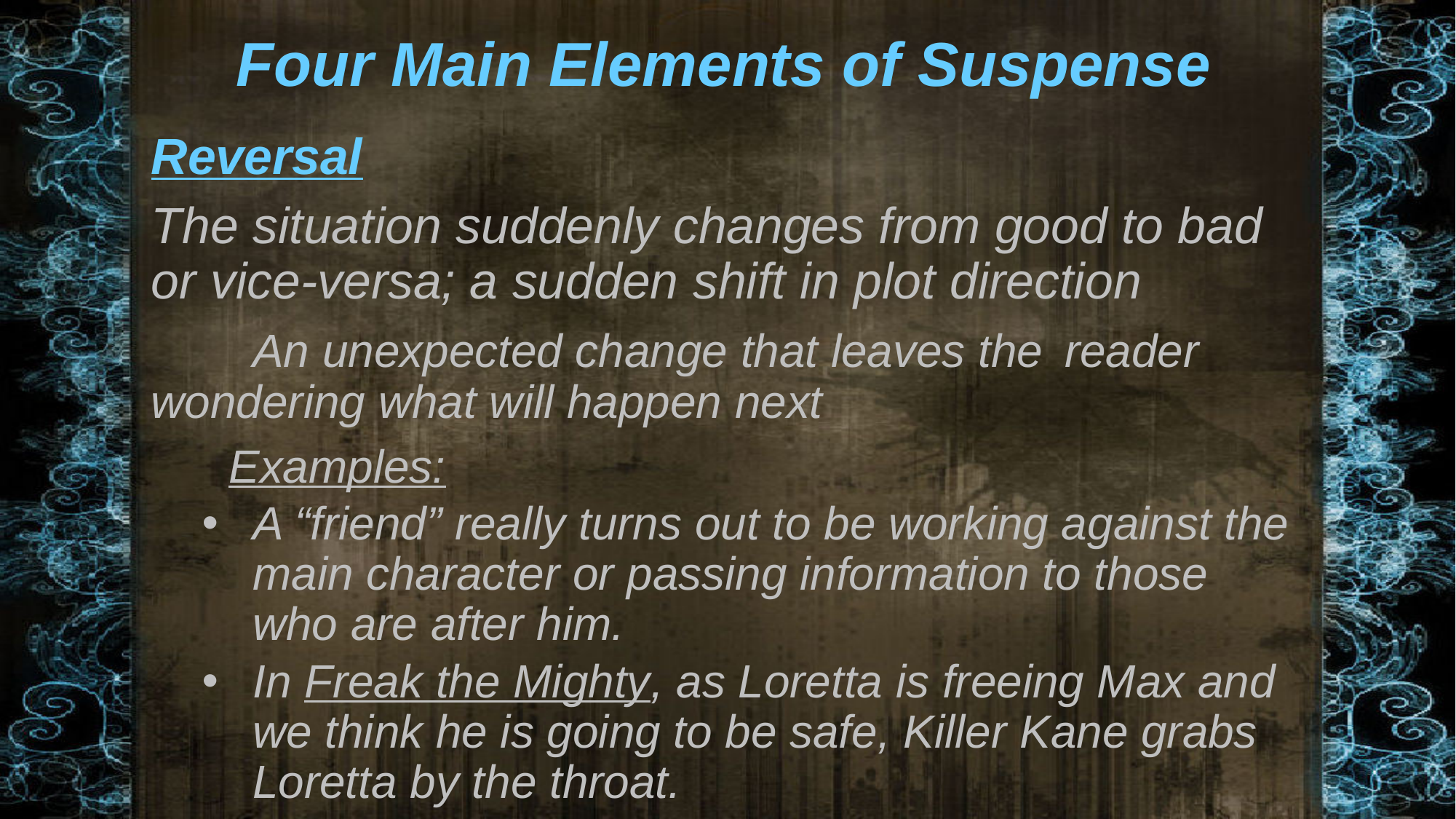

Four Main Elements of Suspense
Reversal
The situation suddenly changes from good to bad or vice-versa; a sudden shift in plot direction
	An unexpected change that leaves the 	reader wondering what will happen next
      Examples:
A “friend” really turns out to be working against the main character or passing information to those who are after him.
In Freak the Mighty, as Loretta is freeing Max and we think he is going to be safe, Killer Kane grabs Loretta by the throat.